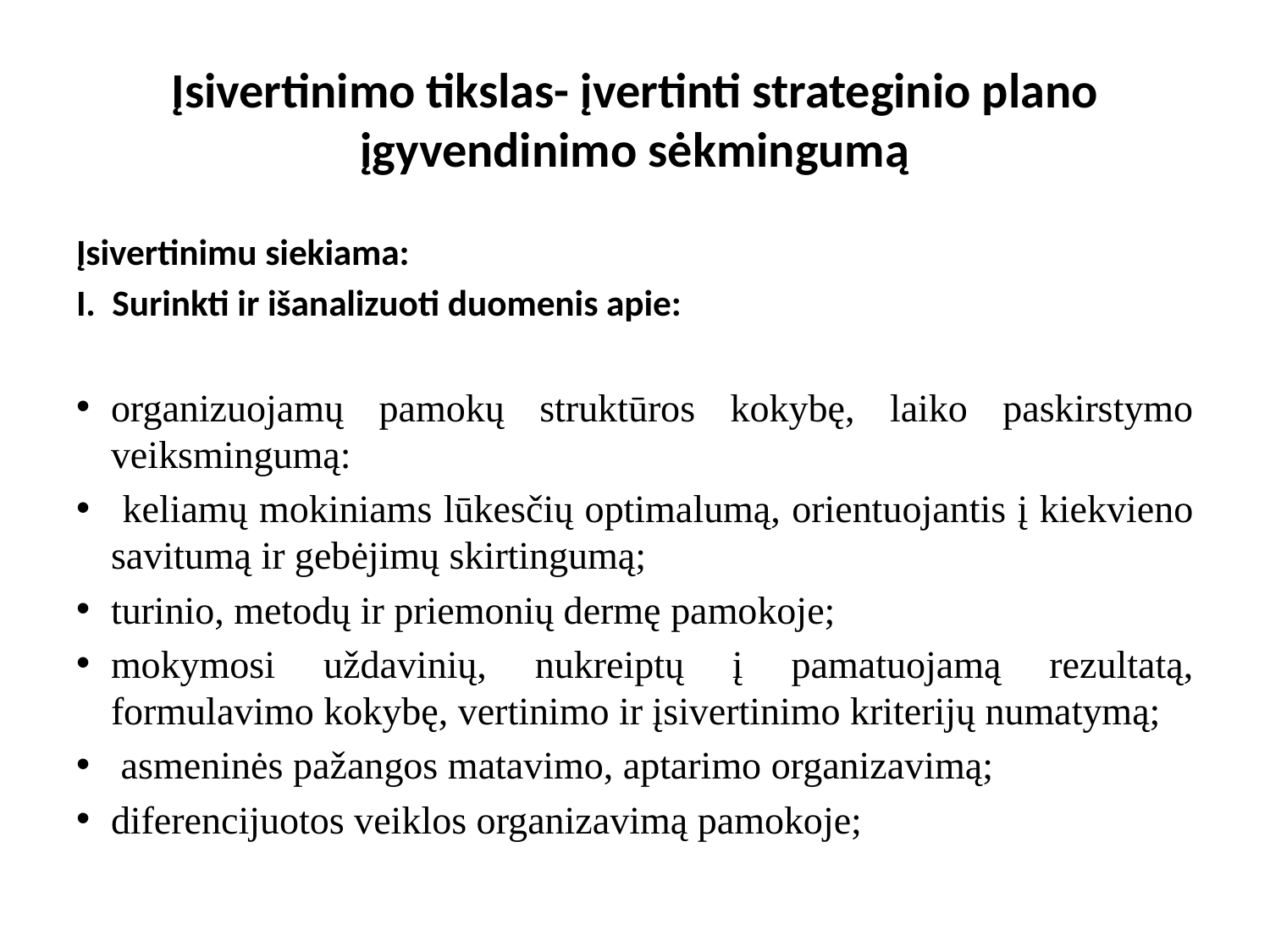

# Įsivertinimo tikslas- įvertinti strateginio plano įgyvendinimo sėkmingumą
Įsivertinimu siekiama:
I.  Surinkti ir išanalizuoti duomenis apie:

organizuojamų pamokų struktūros kokybę, laiko paskirstymo veiksmingumą:
 keliamų mokiniams lūkesčių optimalumą, orientuojantis į kiekvieno savitumą ir gebėjimų skirtingumą;
turinio, metodų ir priemonių dermę pamokoje;
mokymosi uždavinių, nukreiptų į pamatuojamą rezultatą, formulavimo kokybę, vertinimo ir įsivertinimo kriterijų numatymą;
 asmeninės pažangos matavimo, aptarimo organizavimą;
diferencijuotos veiklos organizavimą pamokoje;